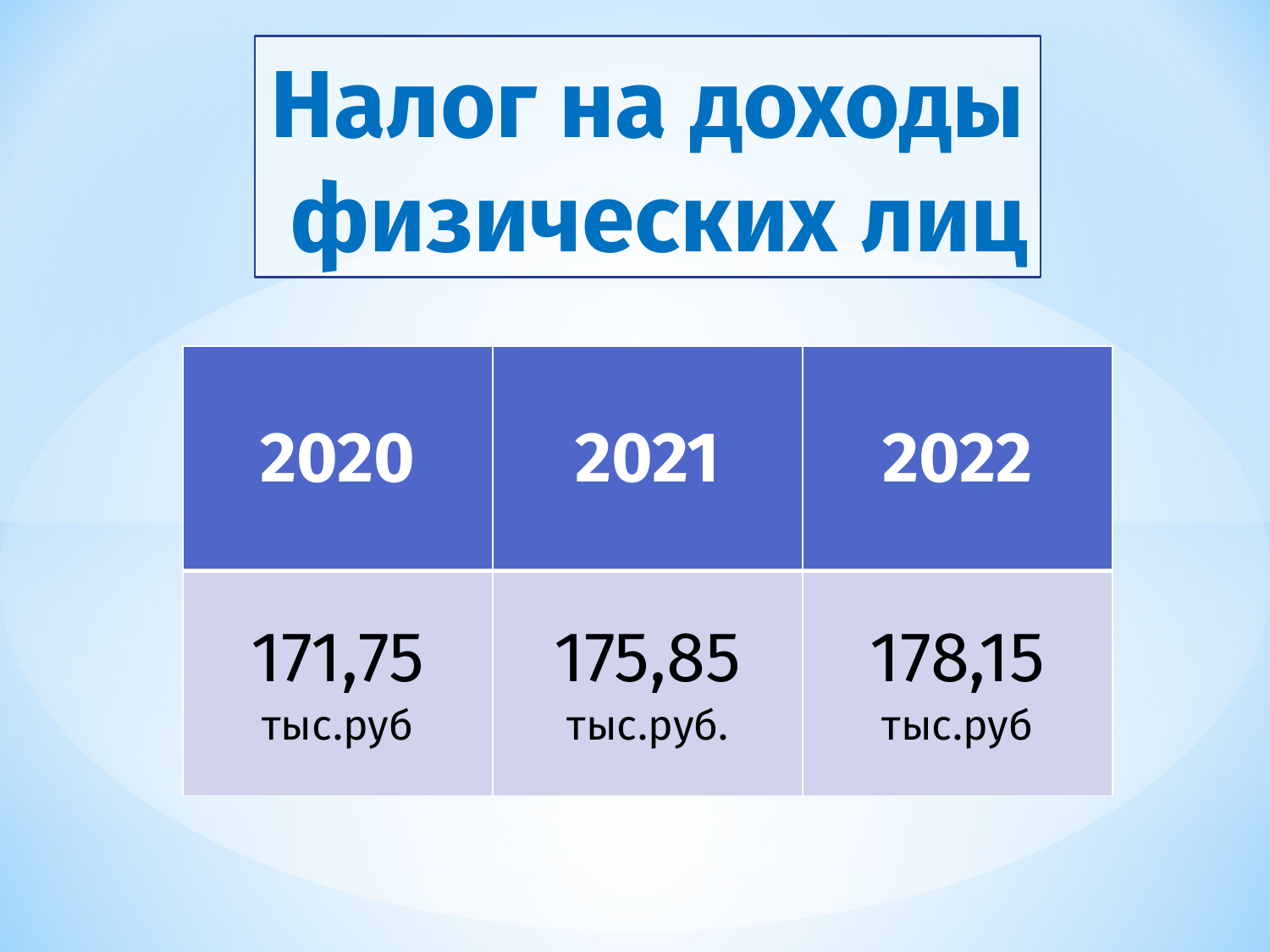

Налог на доходы
 физических лиц
| 2020 | 2021 | 2022 |
| --- | --- | --- |
| 171,75 тыс.руб | 175,85 тыс.руб. | 178,15 тыс.руб |